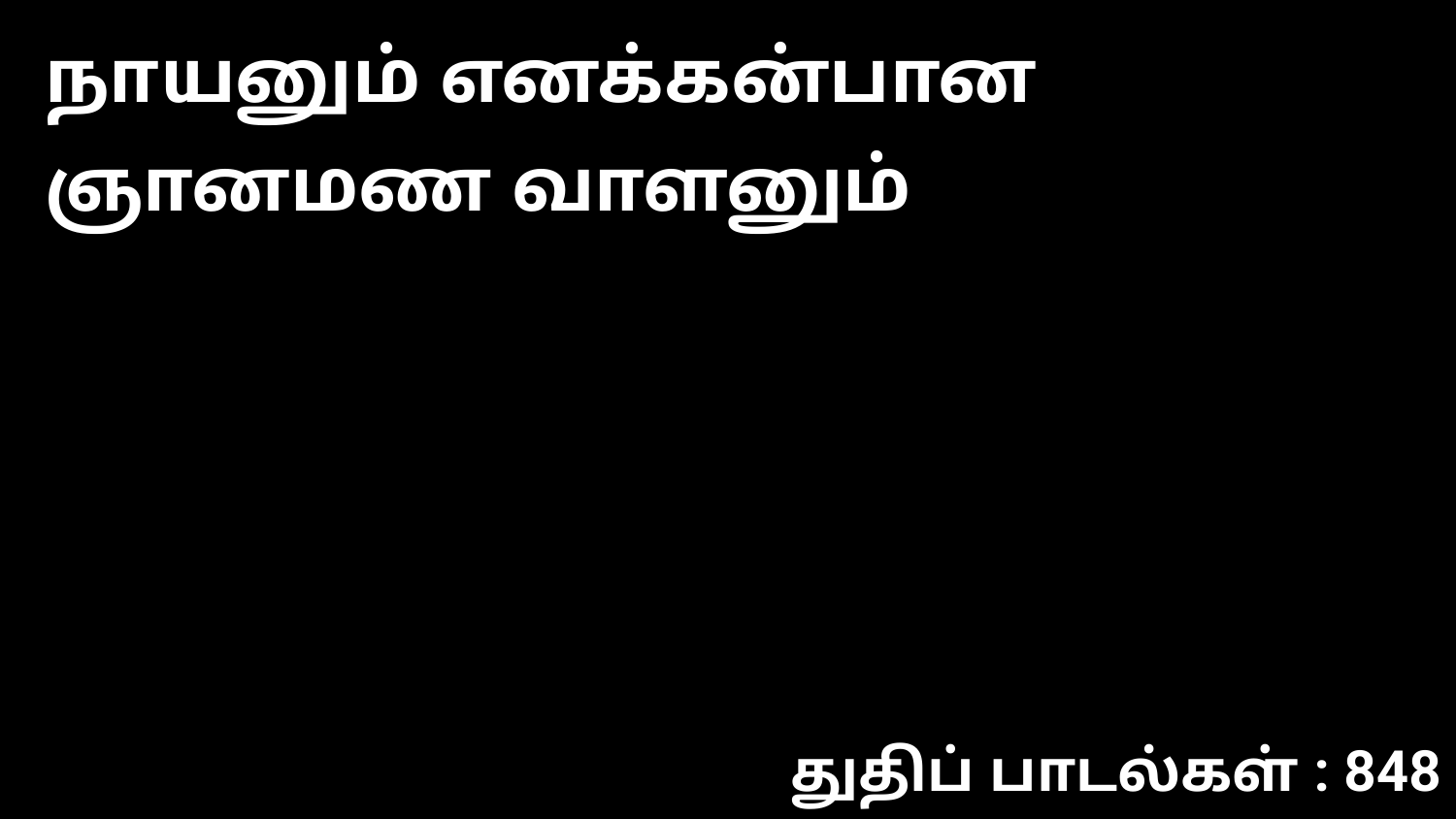

நாயனும் எனக்கன்பான ஞானமண வாளனும்
துதிப் பாடல்கள் : 848